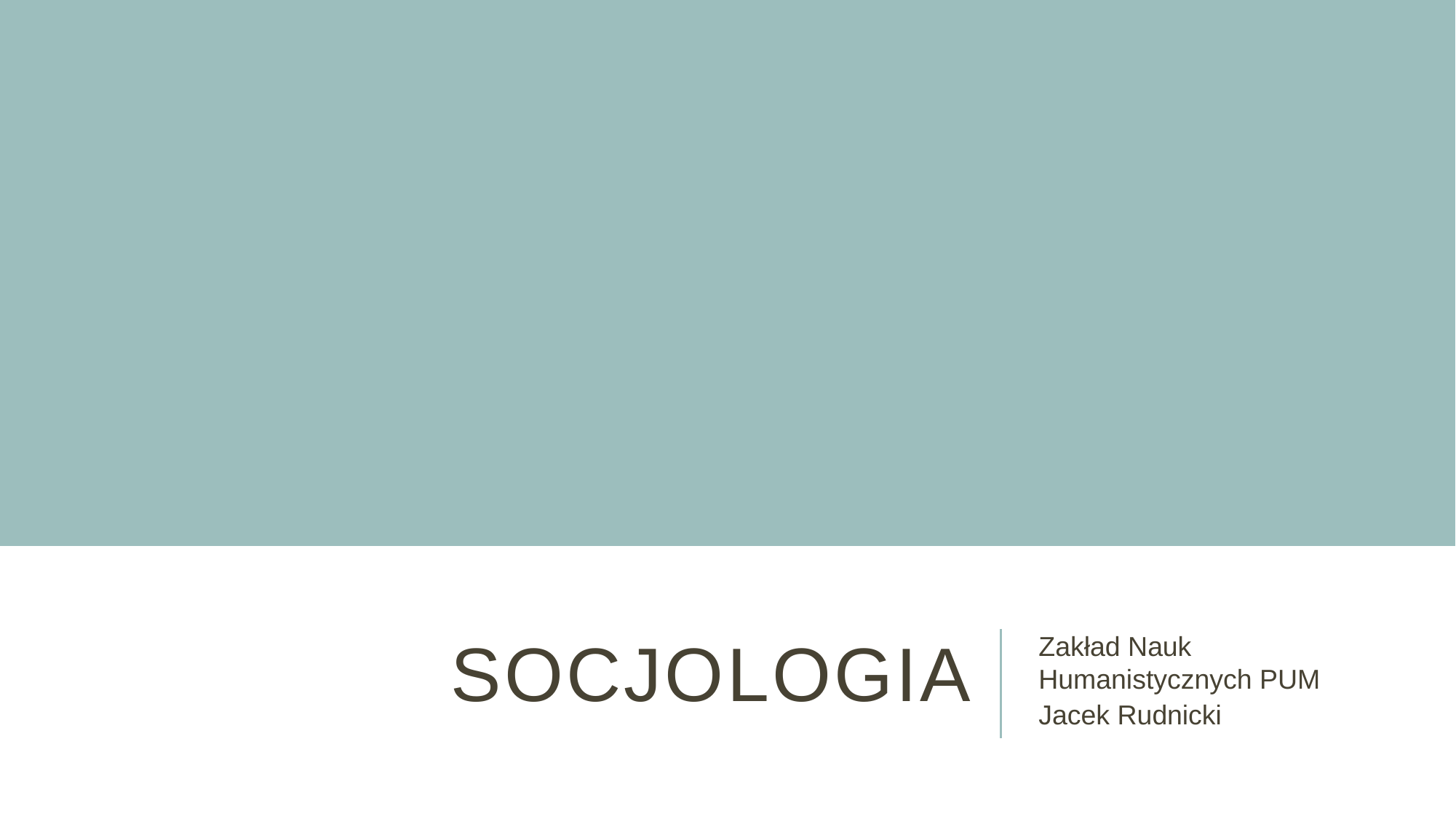

# Socjologia
Zakład Nauk Humanistycznych PUM
Jacek Rudnicki